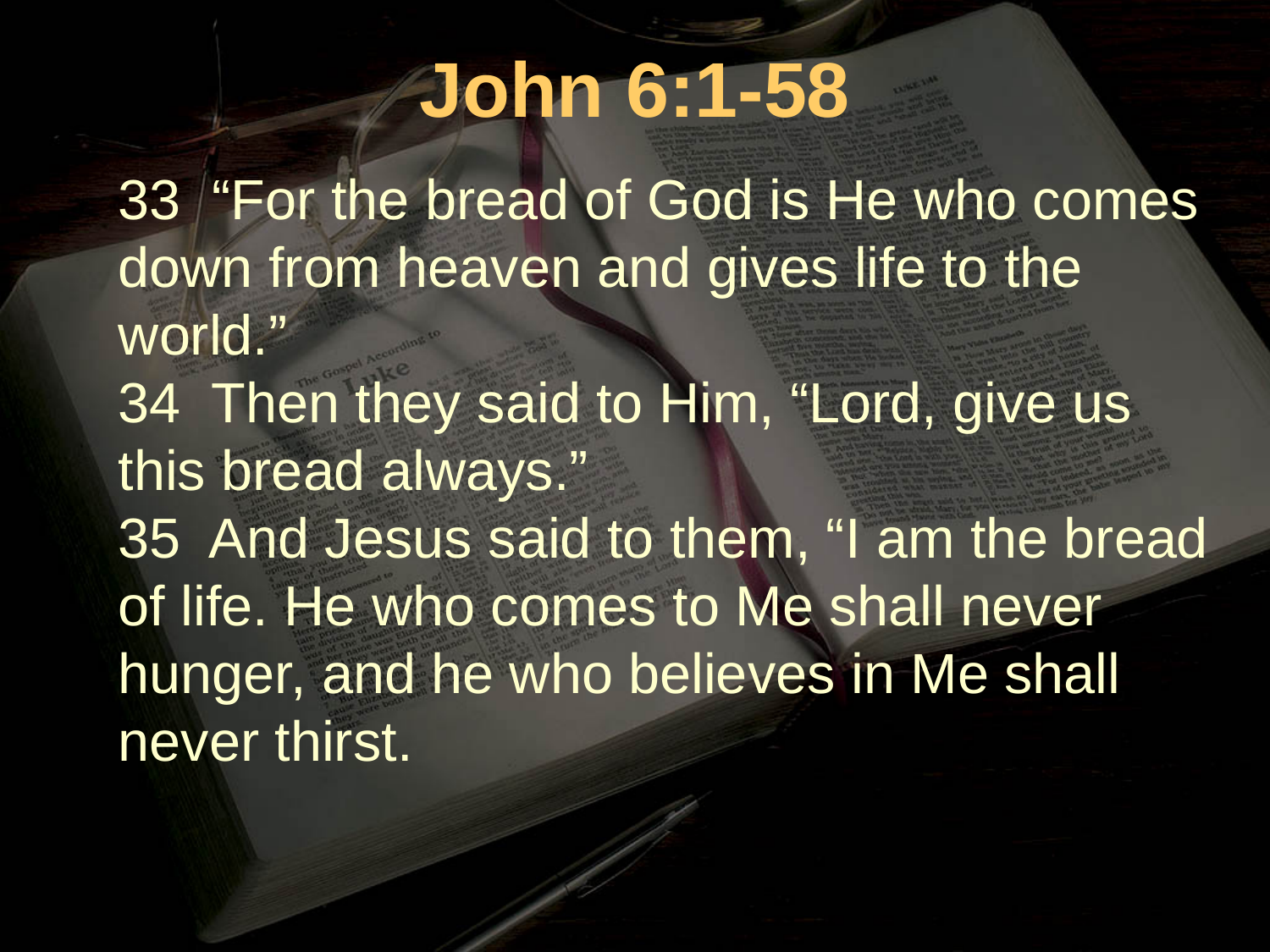

John 6:1-58
33  “For the bread of God is He who comes down from heaven and gives life to the world.”
34  Then they said to Him, “Lord, give us this bread always.”
35  And Jesus said to them, “I am the bread of life. He who comes to Me shall never hunger, and he who believes in Me shall never thirst.